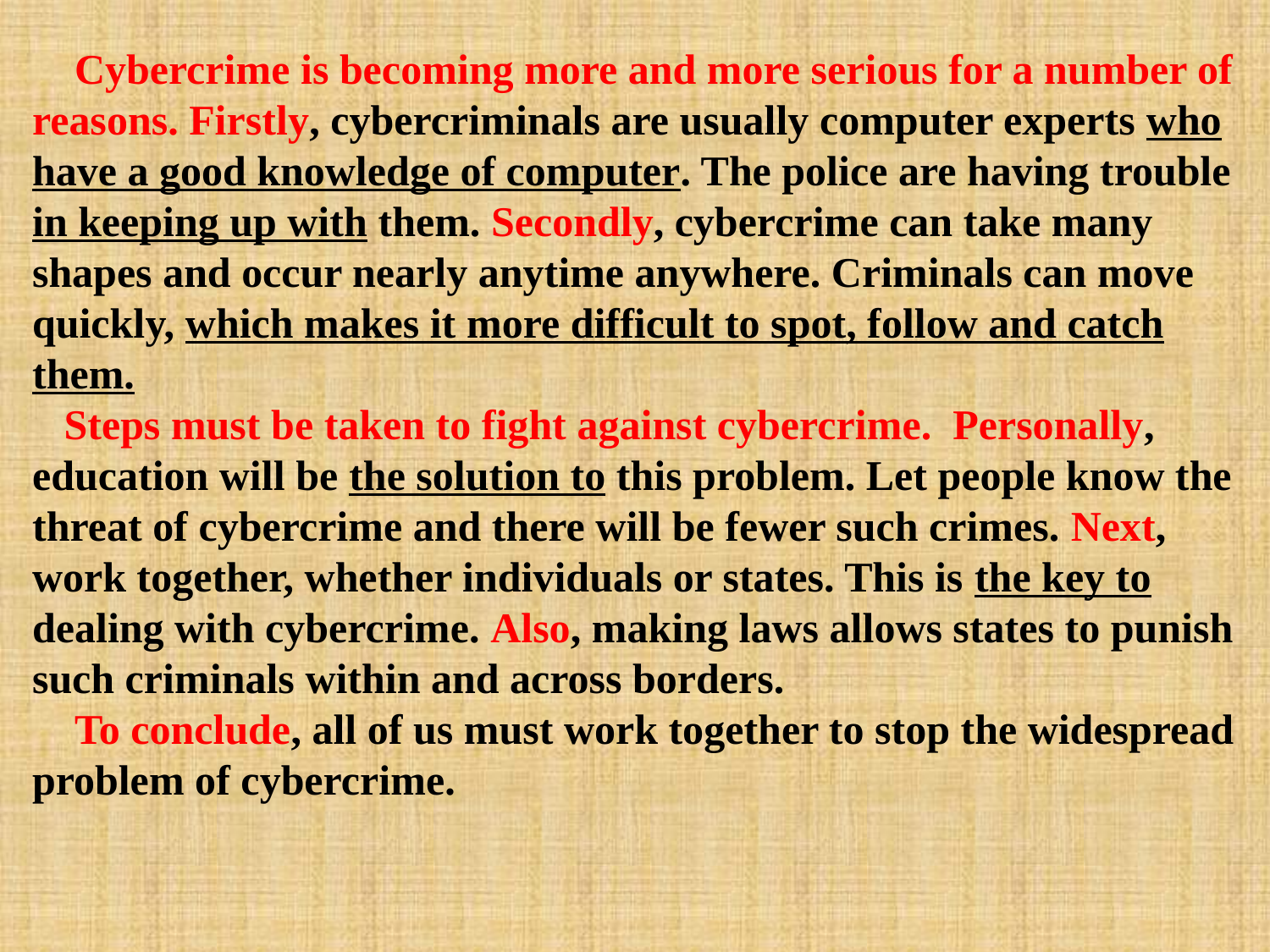

Cybercrime is becoming more and more serious for a number of reasons. Firstly, cybercriminals are usually computer experts who have a good knowledge of computer. The police are having trouble in keeping up with them. Secondly, cybercrime can take many shapes and occur nearly anytime anywhere. Criminals can move quickly, which makes it more difficult to spot, follow and catch them.
   Steps must be taken to fight against cybercrime.  Personally, education will be the solution to this problem. Let people know the threat of cybercrime and there will be fewer such crimes. Next, work together, whether individuals or states. This is the key to dealing with cybercrime. Also, making laws allows states to punish such criminals within and across borders.
    To conclude, all of us must work together to stop the widespread problem of cybercrime.